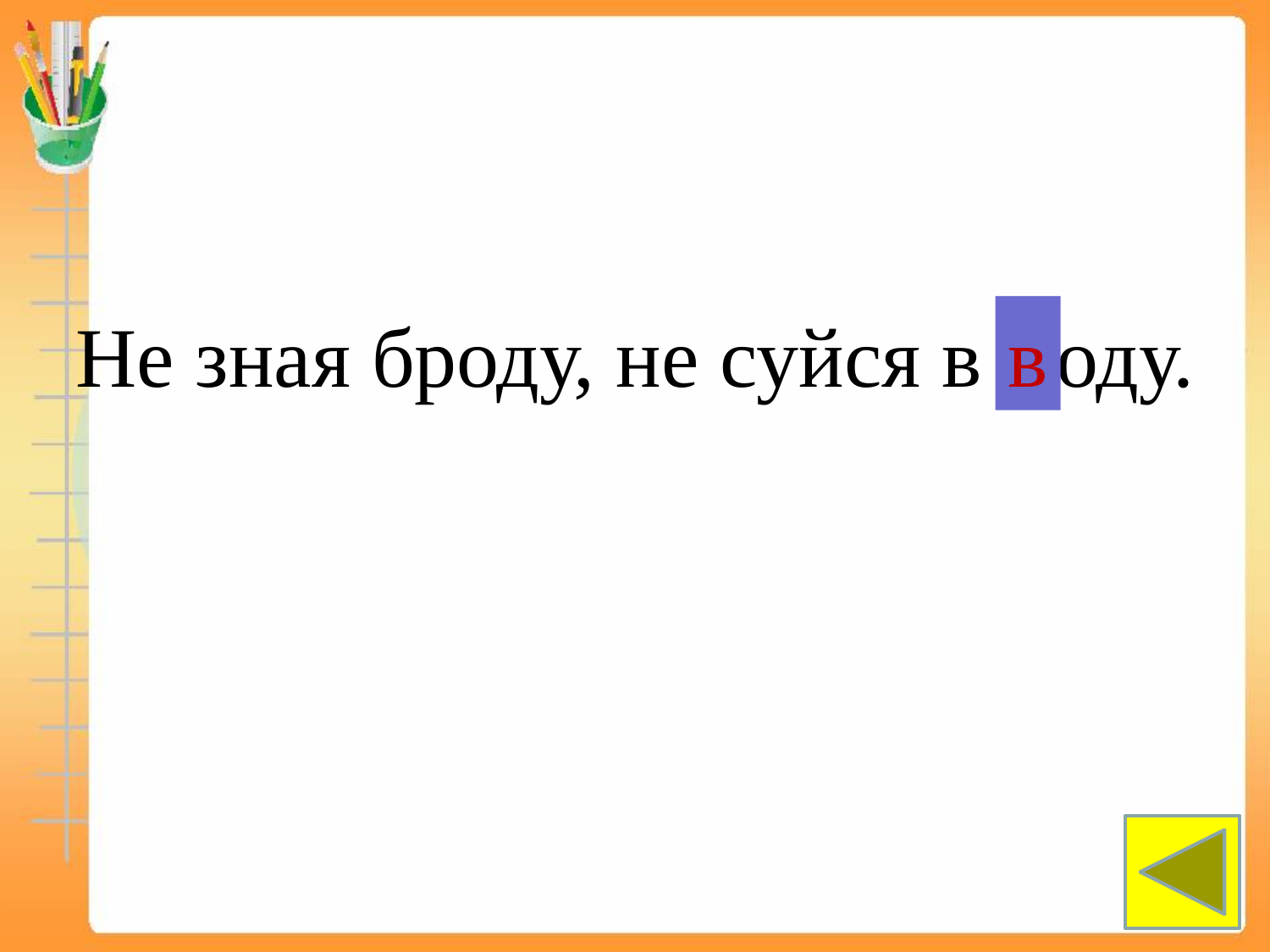

#
  Не зная броду, не суйся в моду.

в